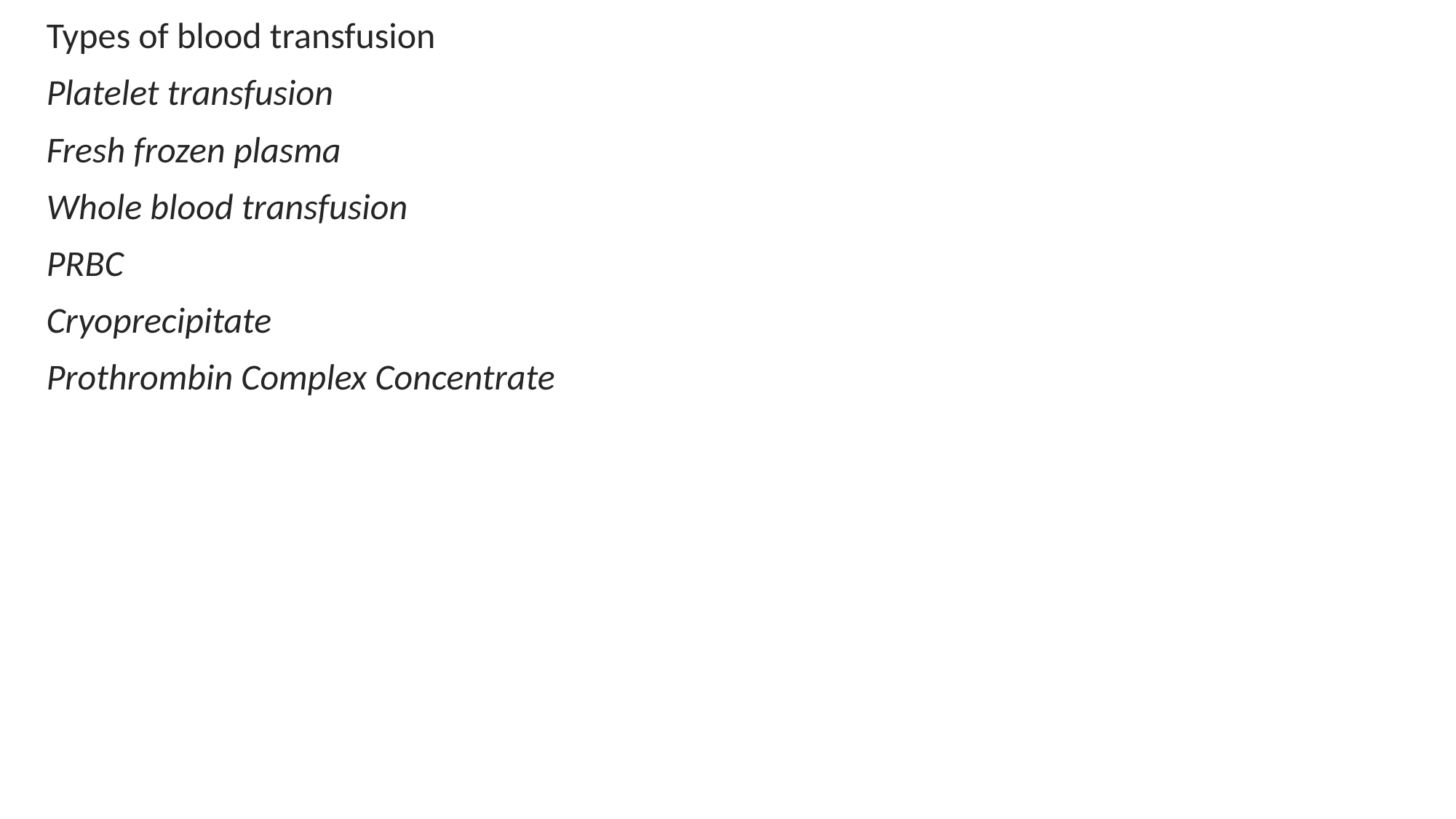

Types of blood transfusion
Platelet transfusion
Fresh frozen plasma
Whole blood transfusion
PRBC
Cryoprecipitate
Prothrombin Complex Concentrate